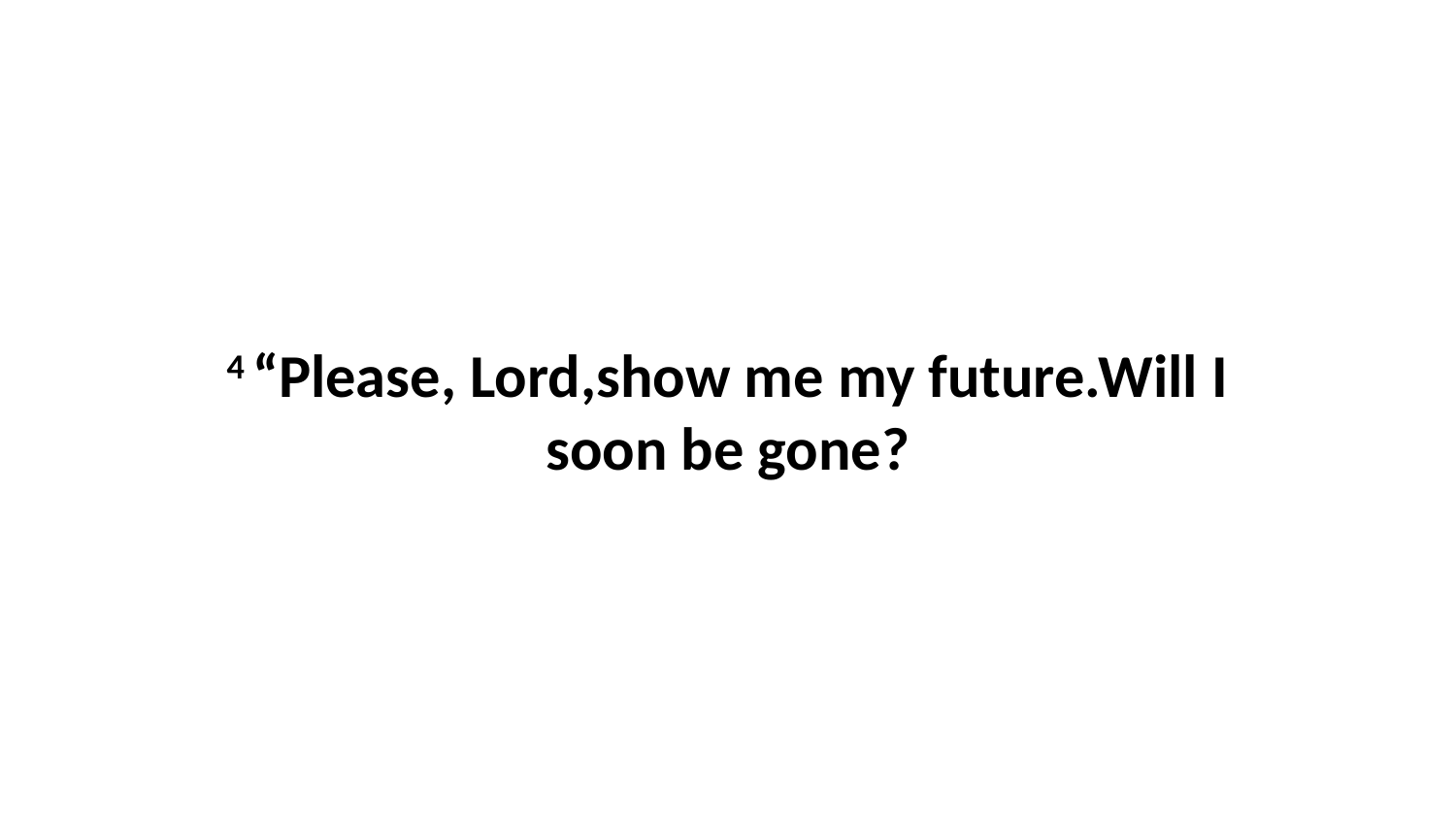

4 “Please, Lord,show me my future.Will I soon be gone?